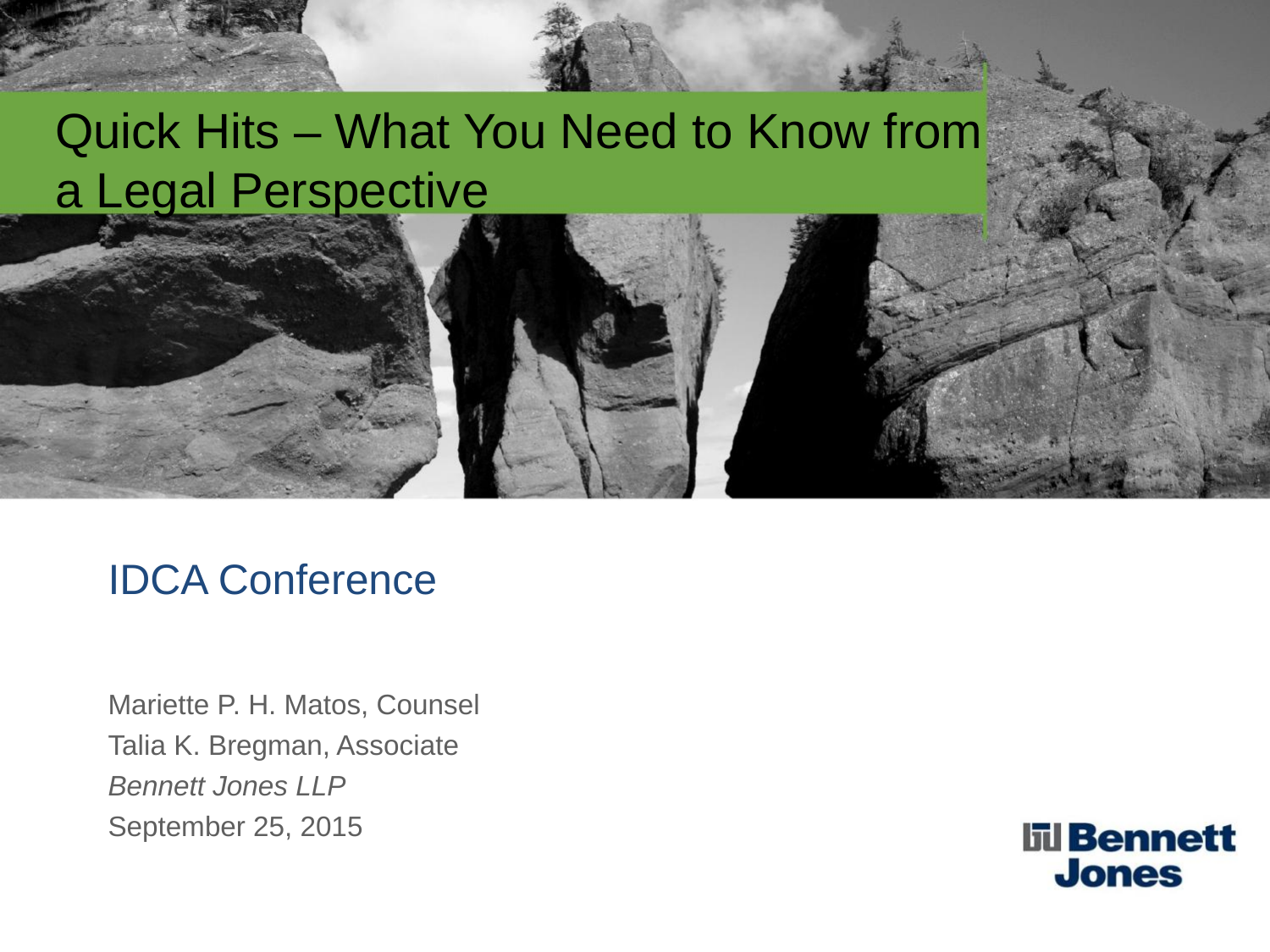

Quick Hits – What You Need to Know from a Legal Perspective
# IDCA Conference

Mariette P. H. Matos, Counsel
Talia K. Bregman, Associate
Bennett Jones LLP
September 25, 2015